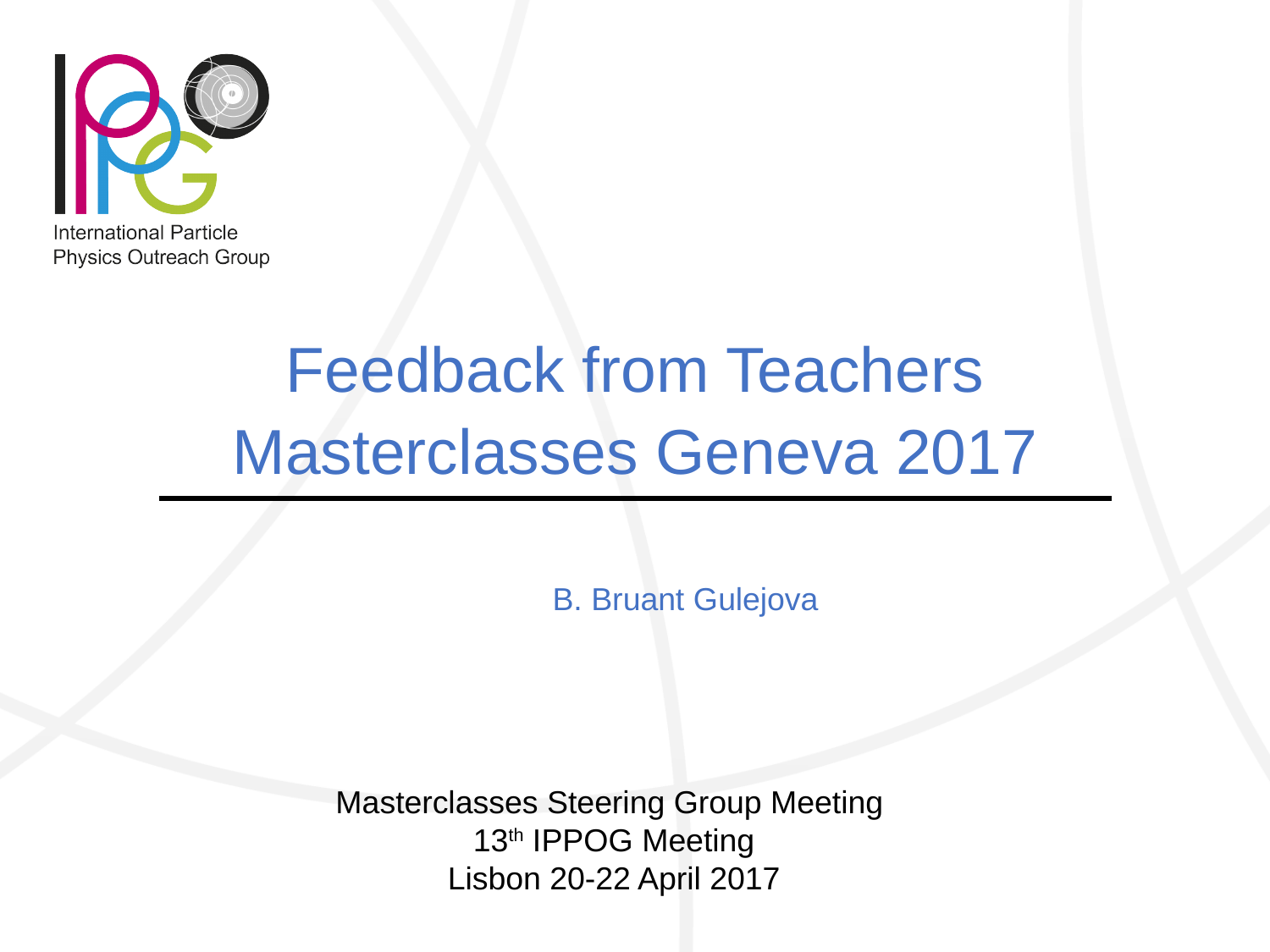

Feedback from Teachers
Masterclasses Geneva 2017

			B. Bruant Gulejova
Masterclasses Steering Group Meeting
13th IPPOG Meeting
Lisbon 20-22 April 2017